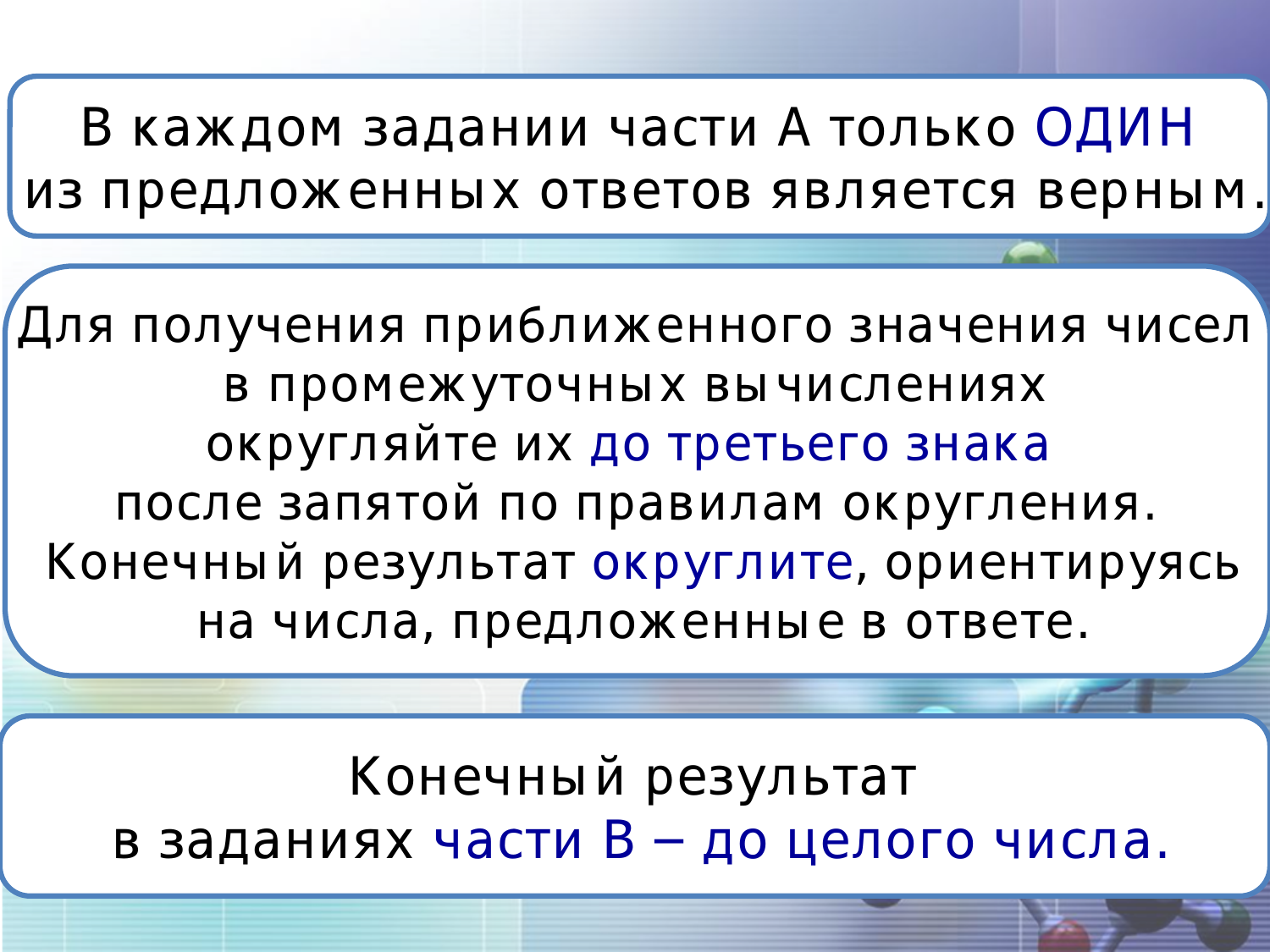

В каждом задании части А только ОДИН
 из предложенных ответов является верным.
Для получения приближенного значения чисел
 в промежуточных вычислениях
округляйте их до третьего знака
после запятой по правилам округления.
 Конечный результат округлите, ориентируясь
 на числа, предложенные в ответе.
Конечный результат
 в заданиях части В – до целого числа.